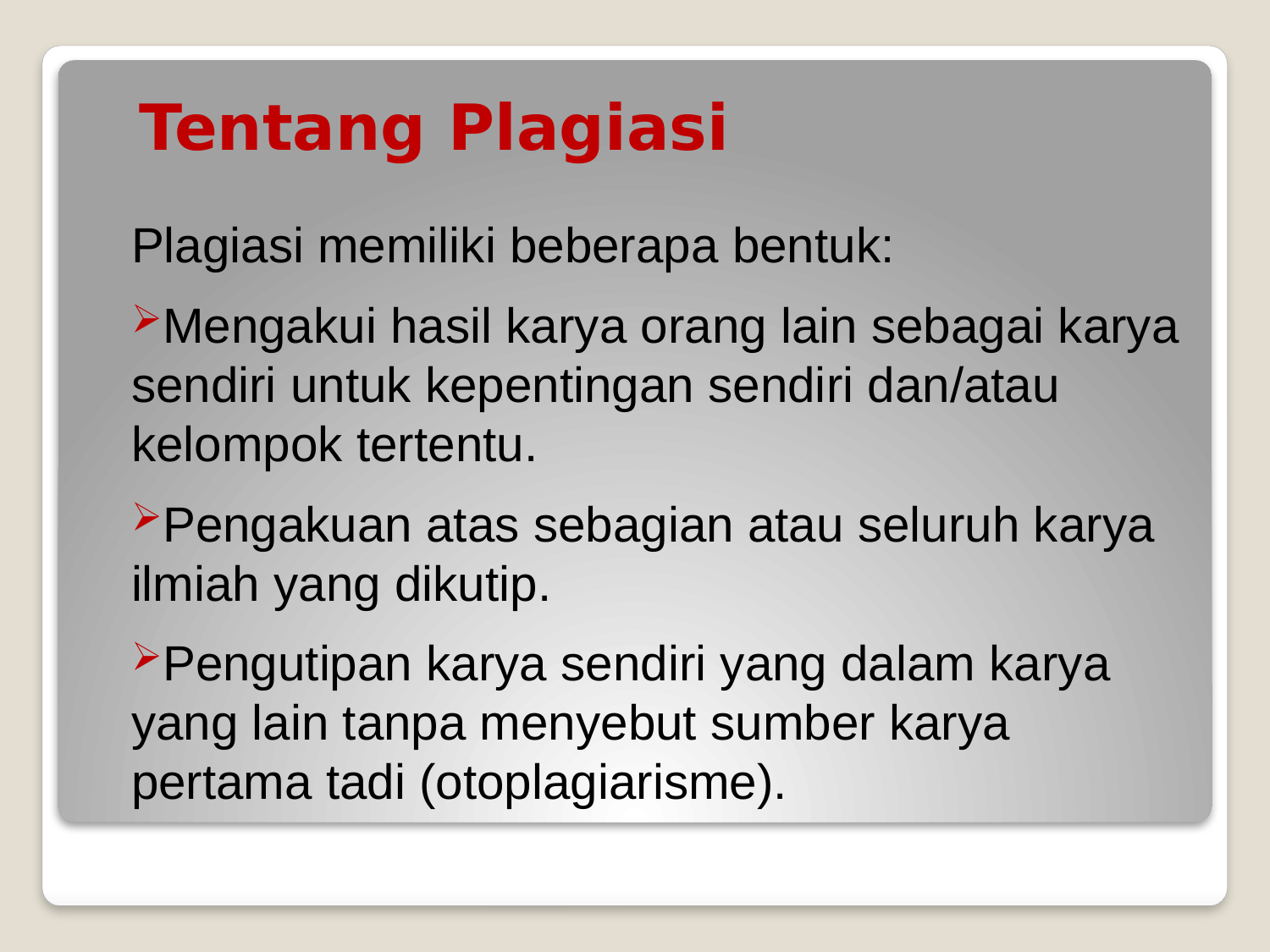

# Tentang Plagiasi
Plagiasi memiliki beberapa bentuk:
Mengakui hasil karya orang lain sebagai karya sendiri untuk kepentingan sendiri dan/atau kelompok tertentu.
Pengakuan atas sebagian atau seluruh karya ilmiah yang dikutip.
Pengutipan karya sendiri yang dalam karya yang lain tanpa menyebut sumber karya pertama tadi (otoplagiarisme).